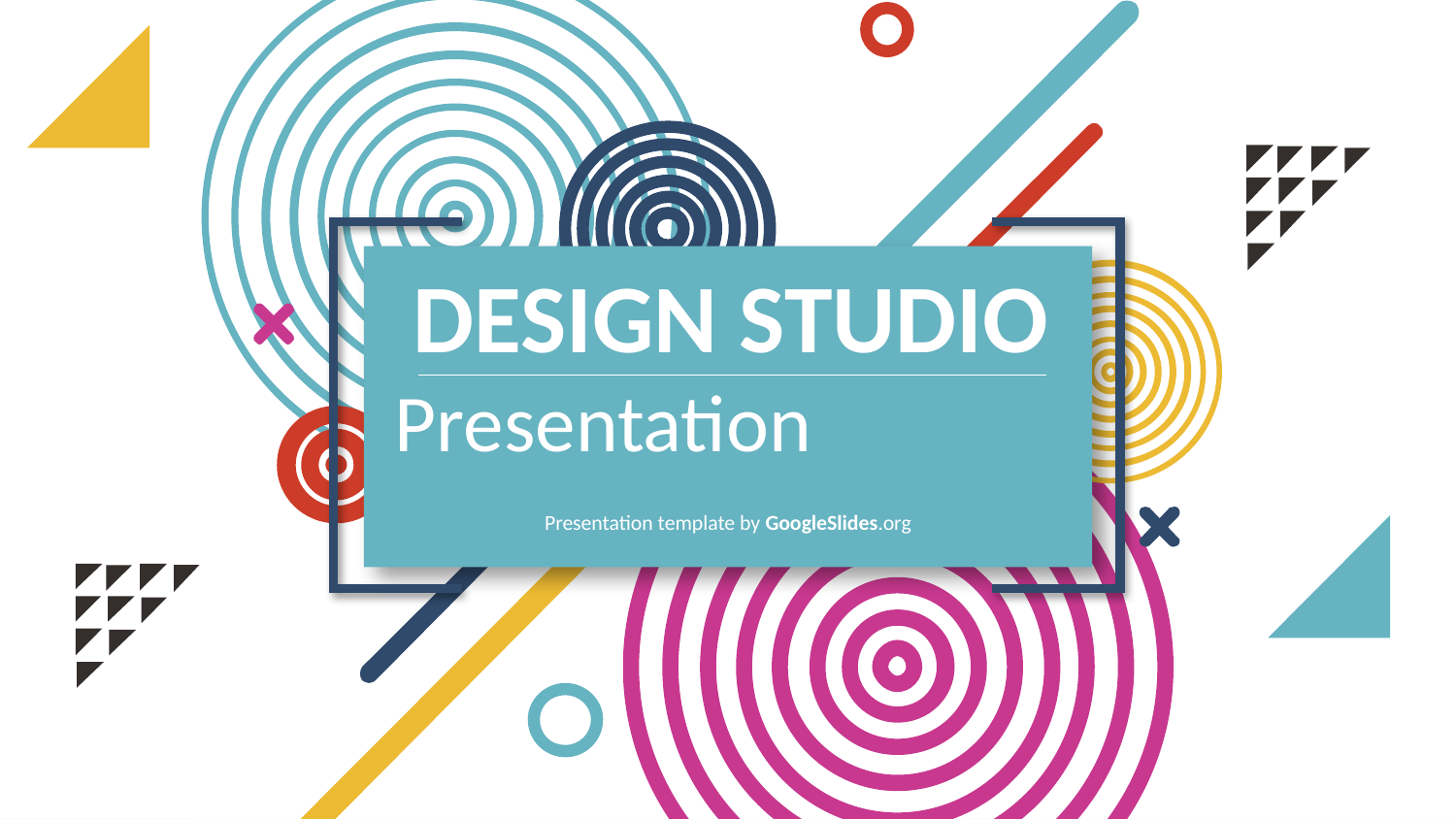

DESIGN STUDIO
Presentation
Presentation template by GoogleSlides.org